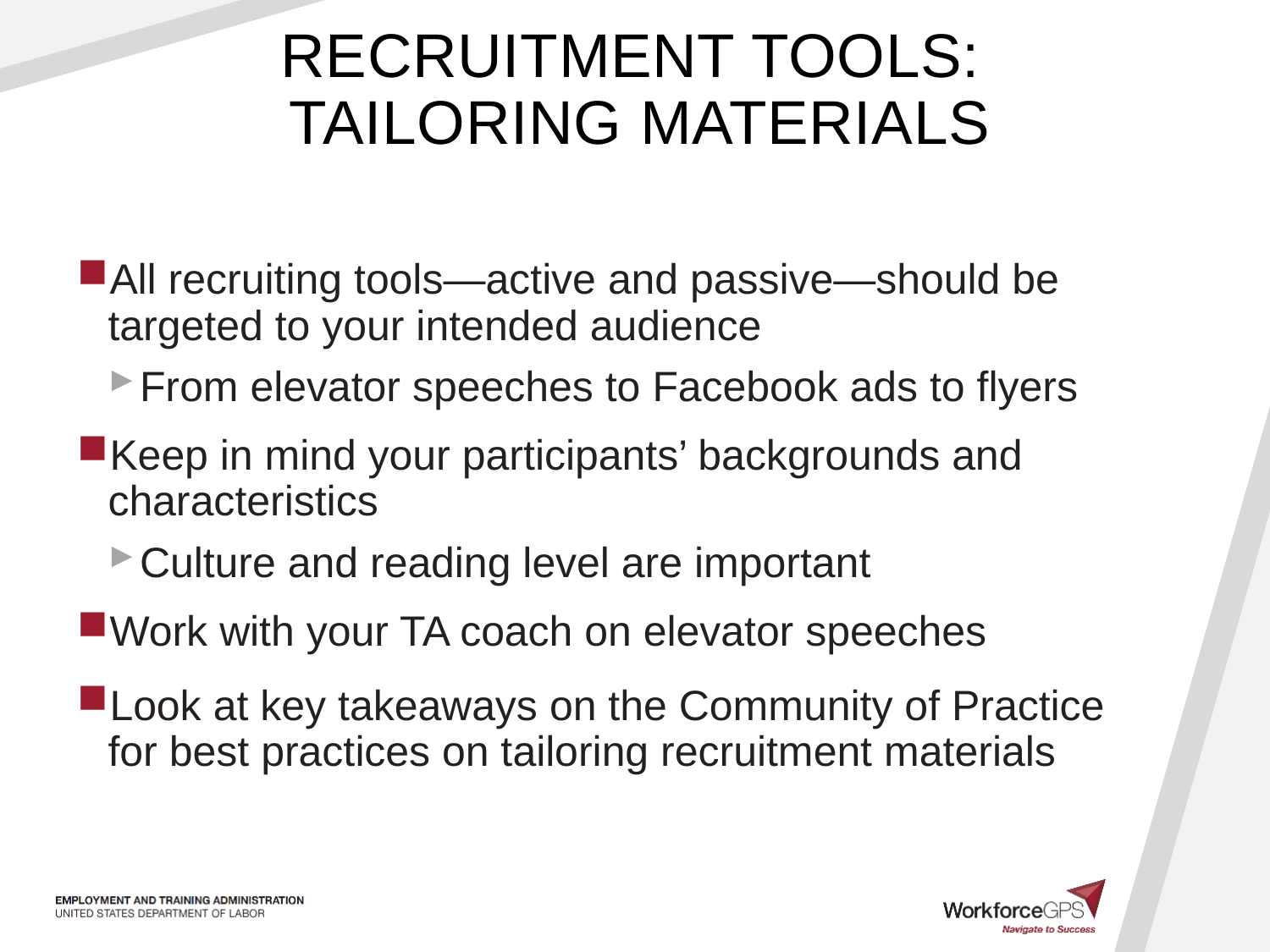

# Recruitment tools: Tailoring materials

All recruiting tools—active and passive—should be targeted to your intended audience
From elevator speeches to Facebook ads to flyers
Keep in mind your participants’ backgrounds and characteristics
Culture and reading level are important
Work with your TA coach on elevator speeches
Look at key takeaways on the Community of Practice    for best practices on tailoring recruitment materials